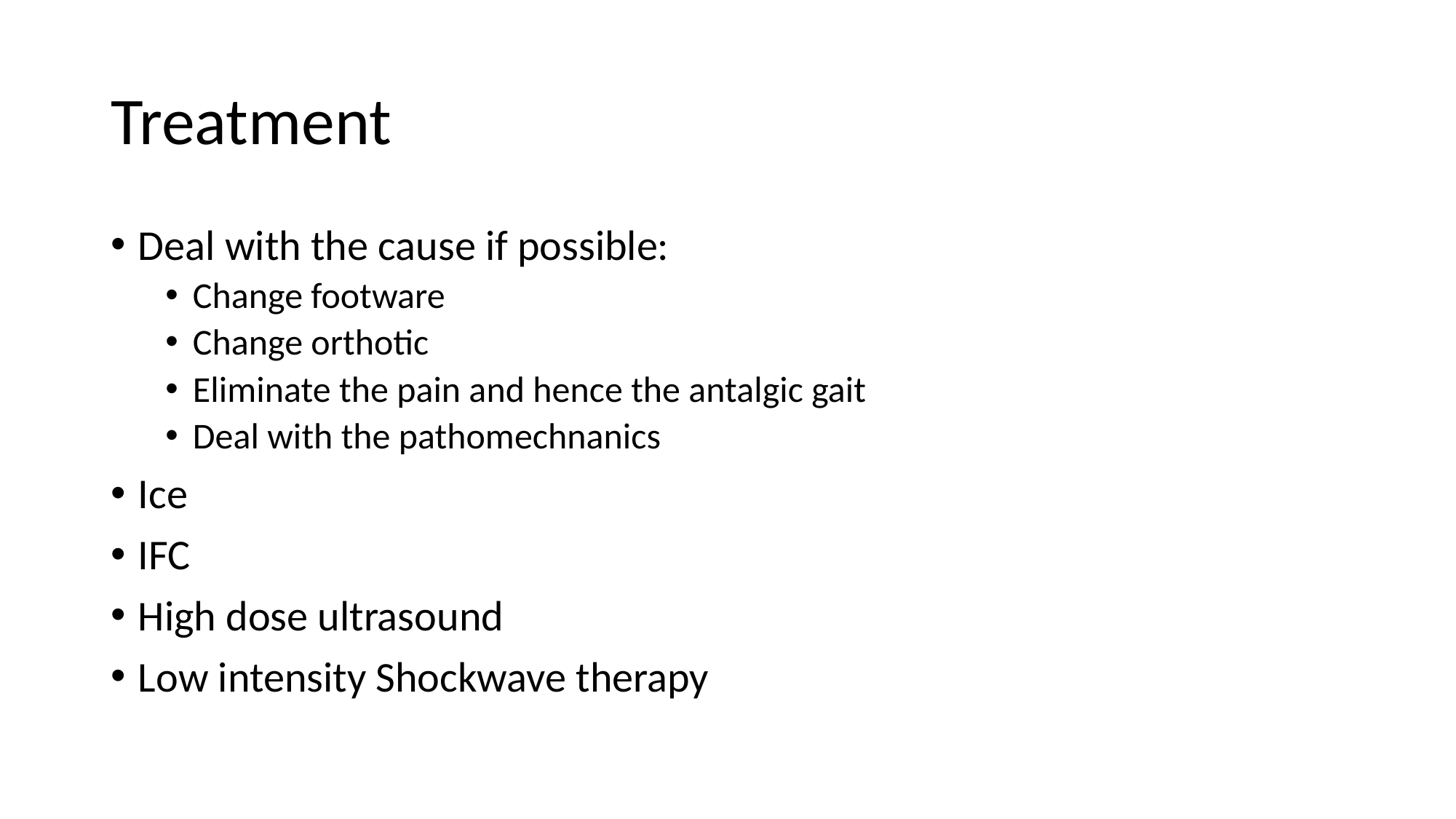

# Treatment
Deal with the cause if possible:
Change footware
Change orthotic
Eliminate the pain and hence the antalgic gait
Deal with the pathomechnanics
Ice
IFC
High dose ultrasound
Low intensity Shockwave therapy